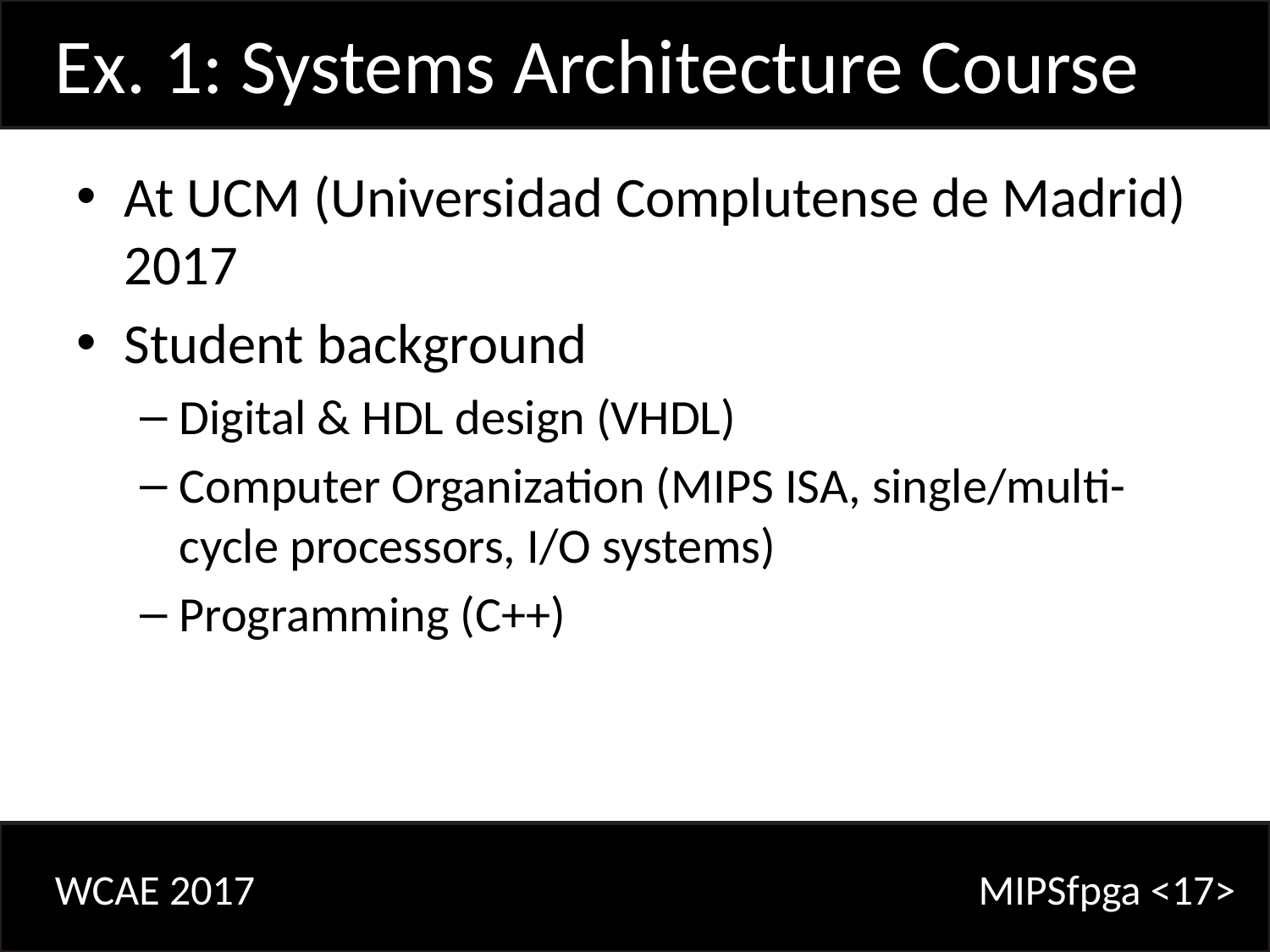

Ex. 1: Systems Architecture Course
At UCM (Universidad Complutense de Madrid) 2017
Student background
Digital & HDL design (VHDL)
Computer Organization (MIPS ISA, single/multi-cycle processors, I/O systems)
Programming (C++)